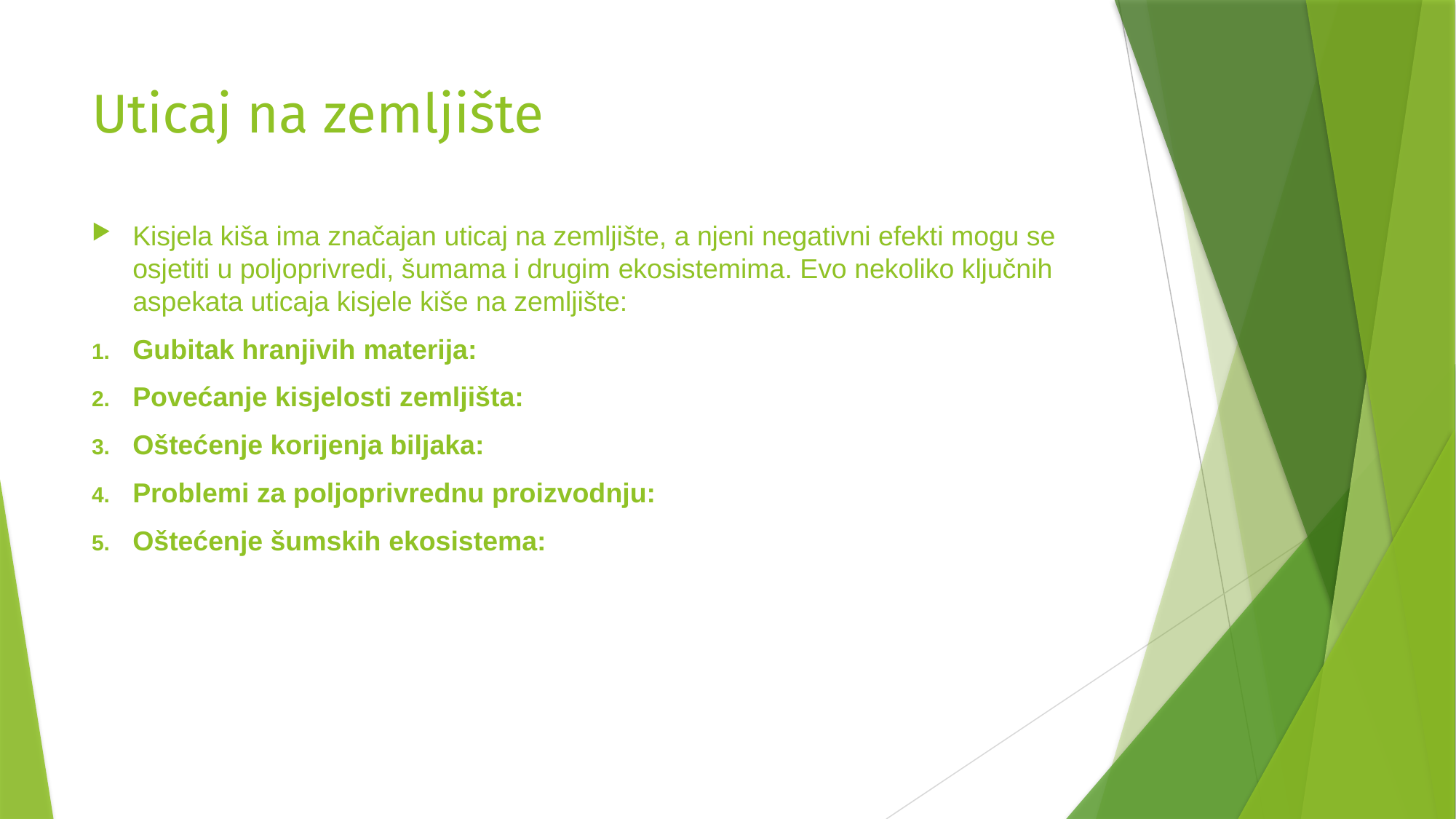

# Uticaj na zemljište
Kisjela kiša ima značajan uticaj na zemljište, a njeni negativni efekti mogu se osjetiti u poljoprivredi, šumama i drugim ekosistemima. Evo nekoliko ključnih aspekata uticaja kisjele kiše na zemljište:
Gubitak hranjivih materija:
Povećanje kisjelosti zemljišta:
Oštećenje korijenja biljaka:
Problemi za poljoprivrednu proizvodnju:
Oštećenje šumskih ekosistema: